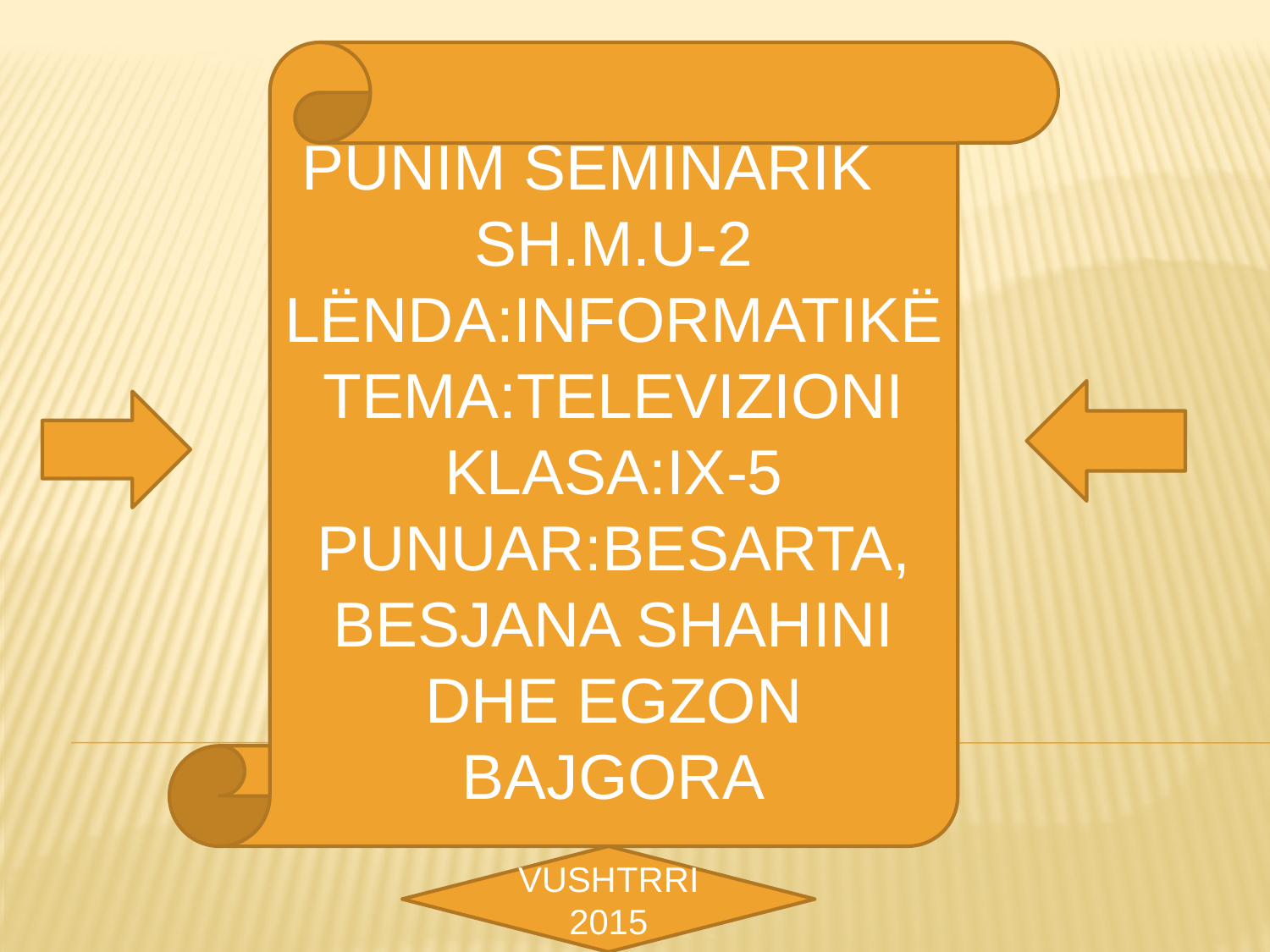

PUNIM SEMINARIK    SH.M.U-2
LËNDA:INFORMATIKË
TEMA:TELEVIZIONI
KLASA:IX-5
PUNUAR:BESARTA,
BESJANA SHAHINI DHE EGZON BAJGORA
#

VUSHTRRI 2015